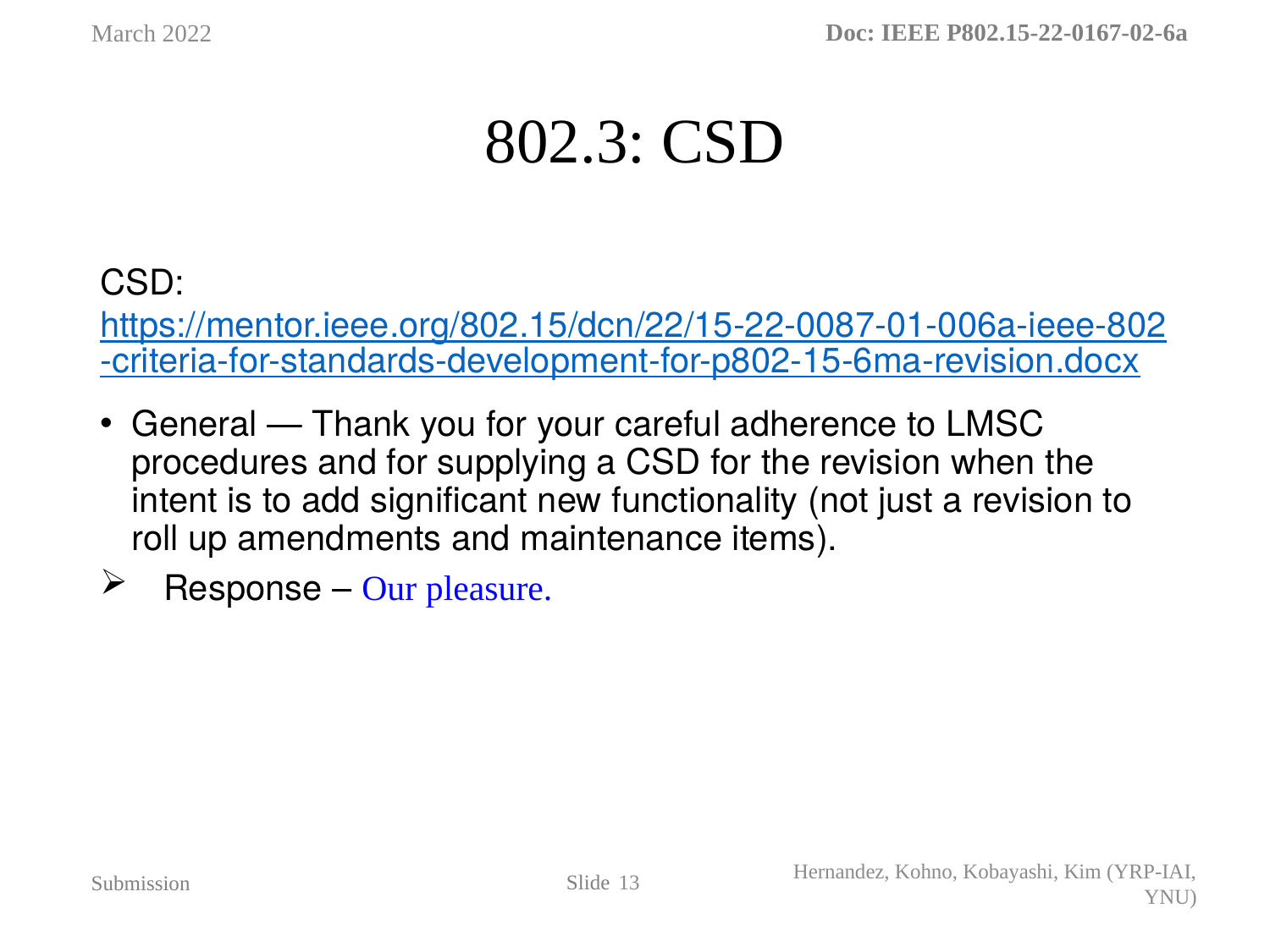

March 2022
# 802.3: CSD
CSD: https://mentor.ieee.org/802.15/dcn/22/15-22-0087-01-006a-ieee-802-criteria-for-standards-development-for-p802-15-6ma-revision.docx
General — Thank you for your careful adherence to LMSC procedures and for supplying a CSD for the revision when the intent is to add significant new functionality (not just a revision to roll up amendments and maintenance items).
Response – Our pleasure.

13
Hernandez, Kohno, Kobayashi, Kim (YRP-IAI, YNU)